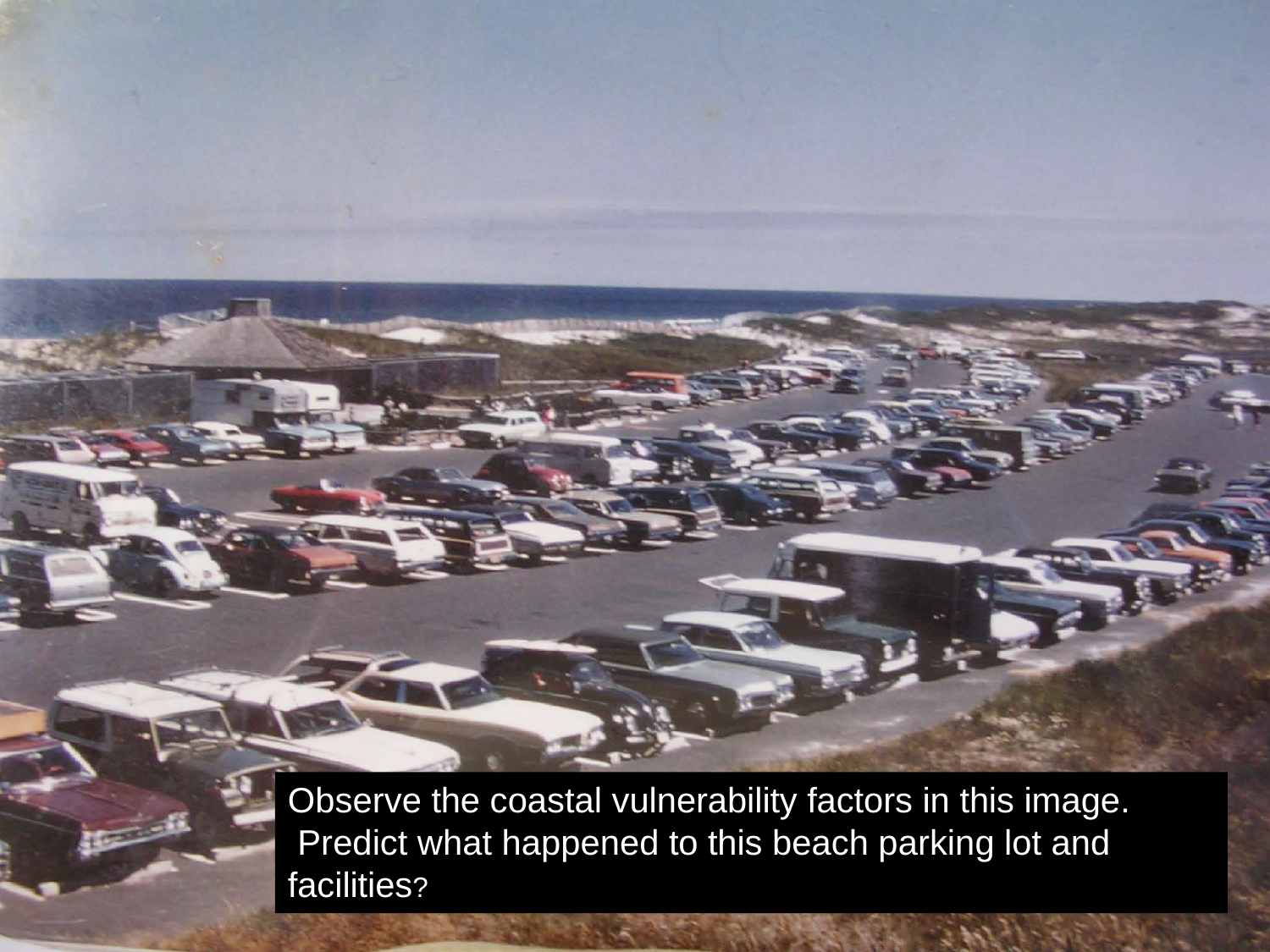

Observe the coastal vulnerability factors in this image.  Predict what happened to this beach parking lot and  facilities?